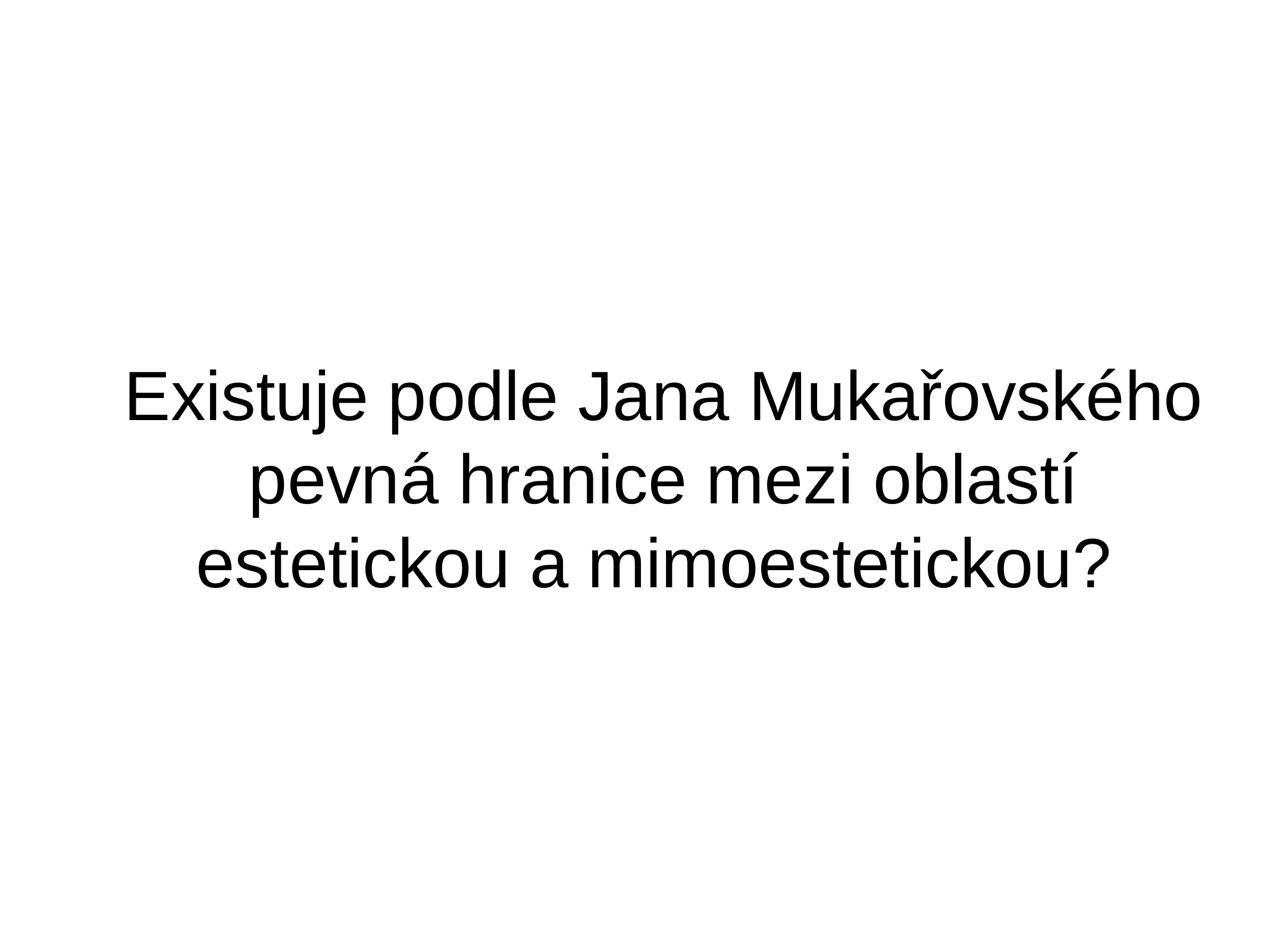

# Existuje podle Jana Mukařovského pevná hranice mezi oblastí estetickou a mimoestetickou?